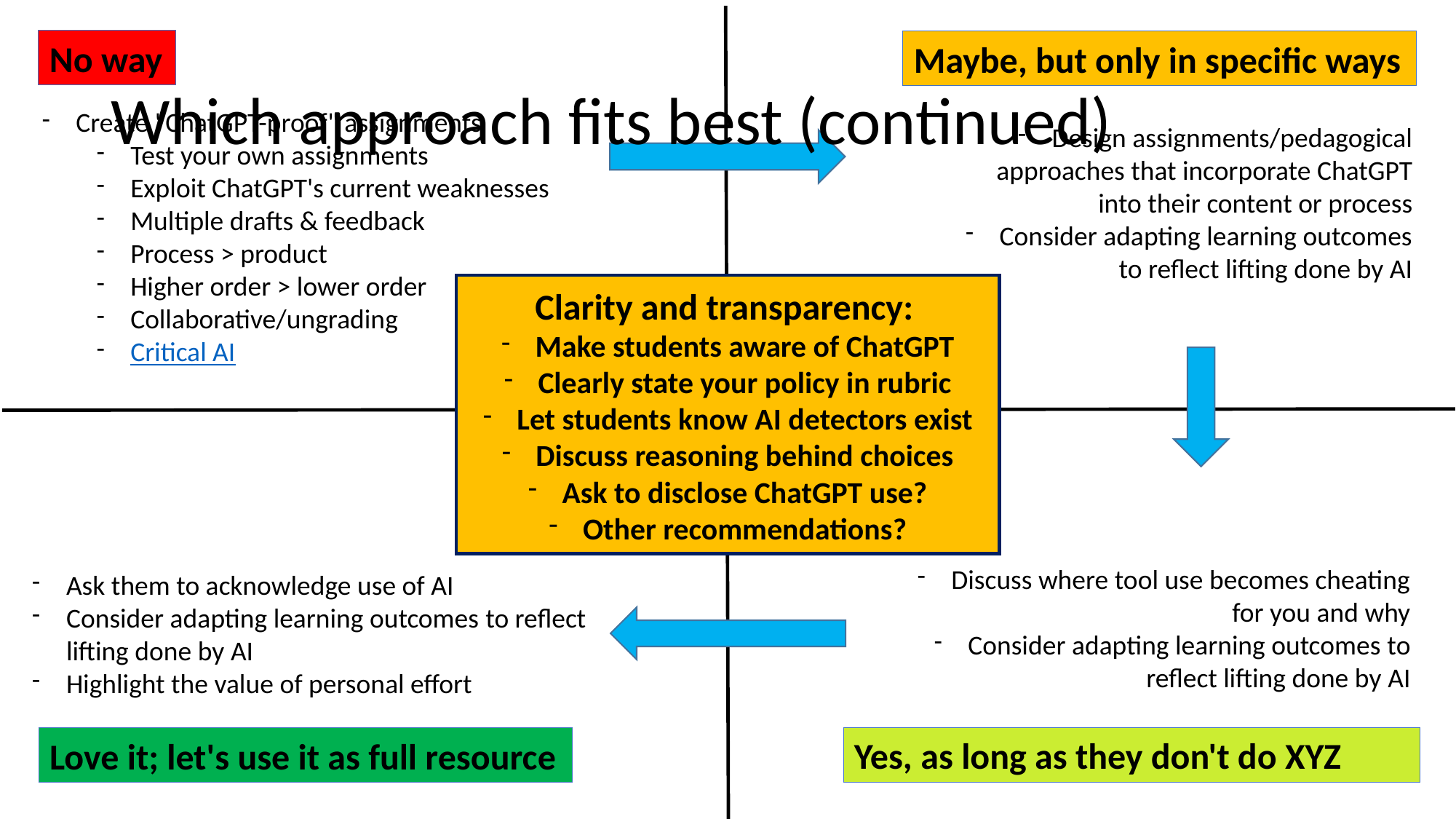

No way
Maybe, but only in specific ways
# Which approach fits best (continued)
Create "ChatGPT-proof" assignments
Test your own assignments
Exploit ChatGPT's current weaknesses
Multiple drafts & feedback
Process > product
Higher order > lower order
Collaborative/ungrading
Critical AI
Design assignments/pedagogical approaches that incorporate ChatGPT into their content or process
Consider adapting learning outcomes to reflect lifting done by AI

Clarity and transparency:
Make students aware of ChatGPT
Clearly state your policy in rubric
Let students know AI detectors exist
Discuss reasoning behind choices
Ask to disclose ChatGPT use?
Other recommendations?

Discuss where tool use becomes cheating for you and why
Consider adapting learning outcomes to reflect lifting done by AI
Ask them to acknowledge use of AI
Consider adapting learning outcomes to reflect lifting done by AI
Highlight the value of personal effort

Yes, as long as they don't do XYZ
Love it; let's use it as full resource